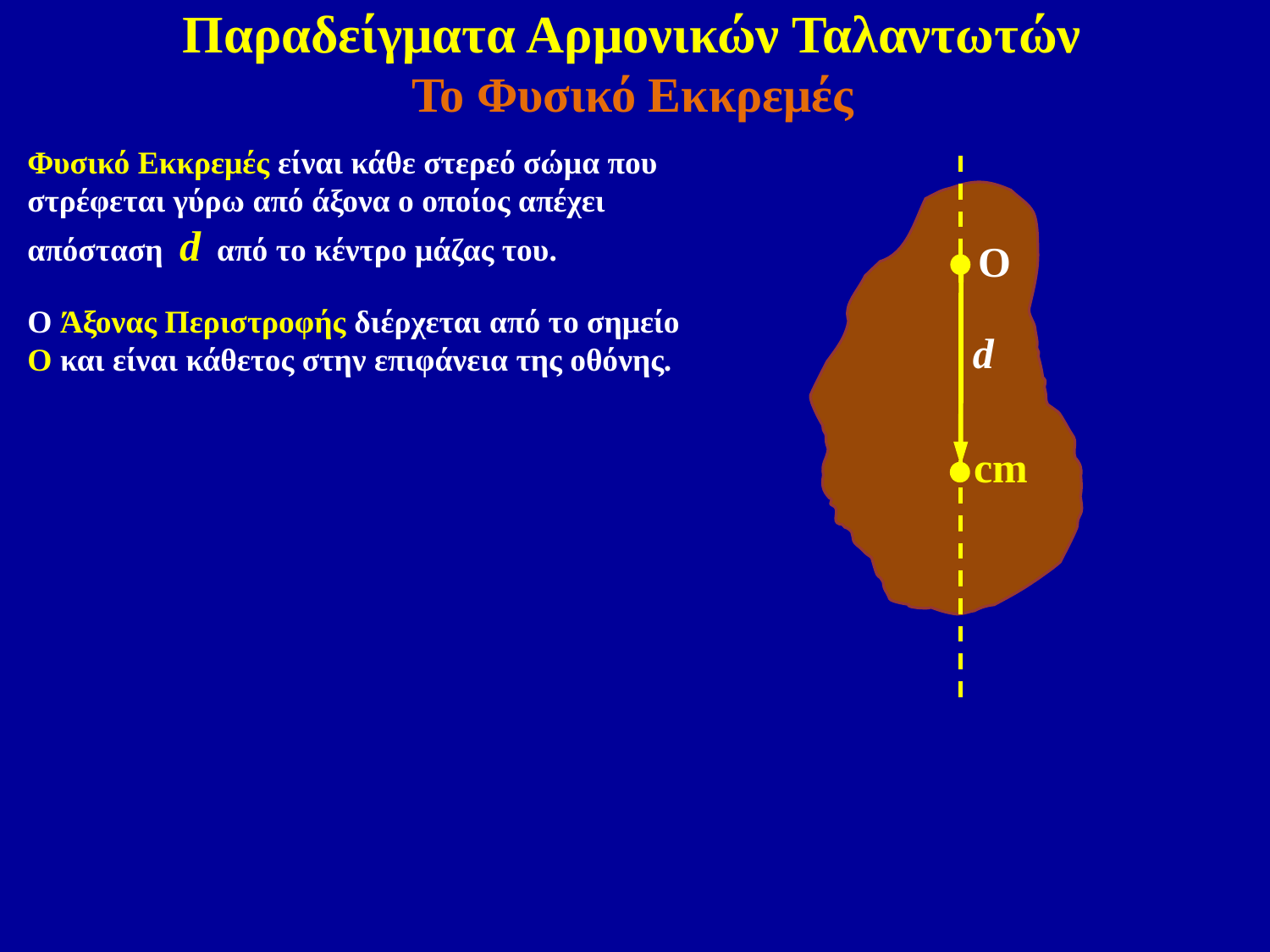

Παραδείγματα Αρμονικών Ταλαντωτών
Το Φυσικό Εκκρεμές
Φυσικό Εκκρεμές είναι κάθε στερεό σώμα που στρέφεται γύρω από άξονα ο οποίος απέχει απόσταση  d  από το κέντρο μάζας του.

Ο

Ο Άξονας Περιστροφής διέρχεται από το σημείο Ο και είναι κάθετος στην επιφάνεια της οθόνης.
d
cm